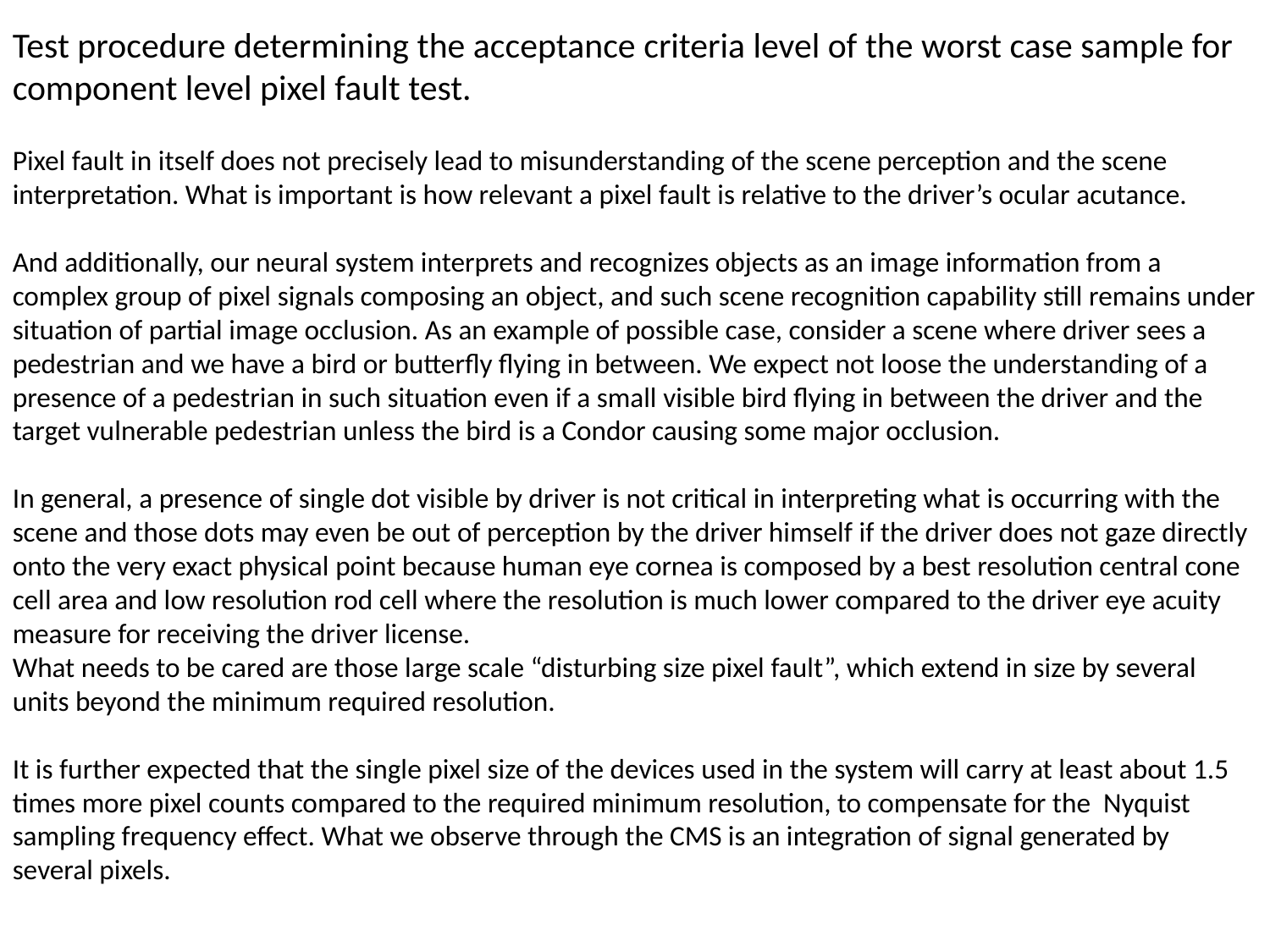

Test procedure determining the acceptance criteria level of the worst case sample for component level pixel fault test.
Pixel fault in itself does not precisely lead to misunderstanding of the scene perception and the scene interpretation. What is important is how relevant a pixel fault is relative to the driver’s ocular acutance.

And additionally, our neural system interprets and recognizes objects as an image information from a complex group of pixel signals composing an object, and such scene recognition capability still remains under situation of partial image occlusion. As an example of possible case, consider a scene where driver sees a pedestrian and we have a bird or butterfly flying in between. We expect not loose the understanding of a presence of a pedestrian in such situation even if a small visible bird flying in between the driver and the target vulnerable pedestrian unless the bird is a Condor causing some major occlusion.

In general, a presence of single dot visible by driver is not critical in interpreting what is occurring with the scene and those dots may even be out of perception by the driver himself if the driver does not gaze directly onto the very exact physical point because human eye cornea is composed by a best resolution central cone cell area and low resolution rod cell where the resolution is much lower compared to the driver eye acuity measure for receiving the driver license.
What needs to be cared are those large scale “disturbing size pixel fault”, which extend in size by several units beyond the minimum required resolution.

It is further expected that the single pixel size of the devices used in the system will carry at least about 1.5 times more pixel counts compared to the required minimum resolution, to compensate for the  Nyquist sampling frequency effect. What we observe through the CMS is an integration of signal generated by several pixels.